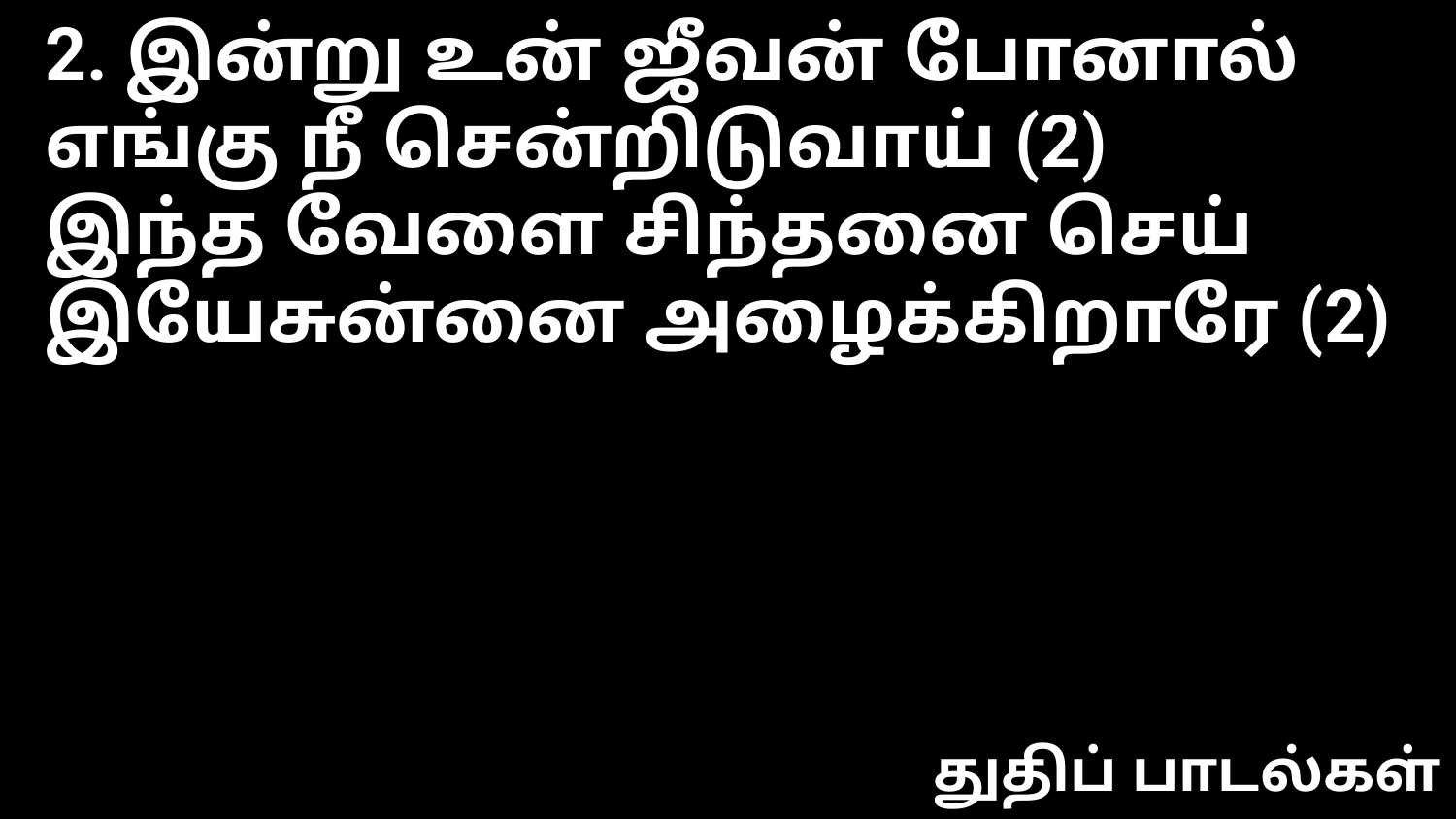

2. இன்று உன் ஜீவன் போனால்
எங்கு நீ சென்றிடுவாய் (2)
இந்த வேளை சிந்தனை செய்
இயேசுன்னை அழைக்கிறாரே (2)

துதிப் பாடல்கள்